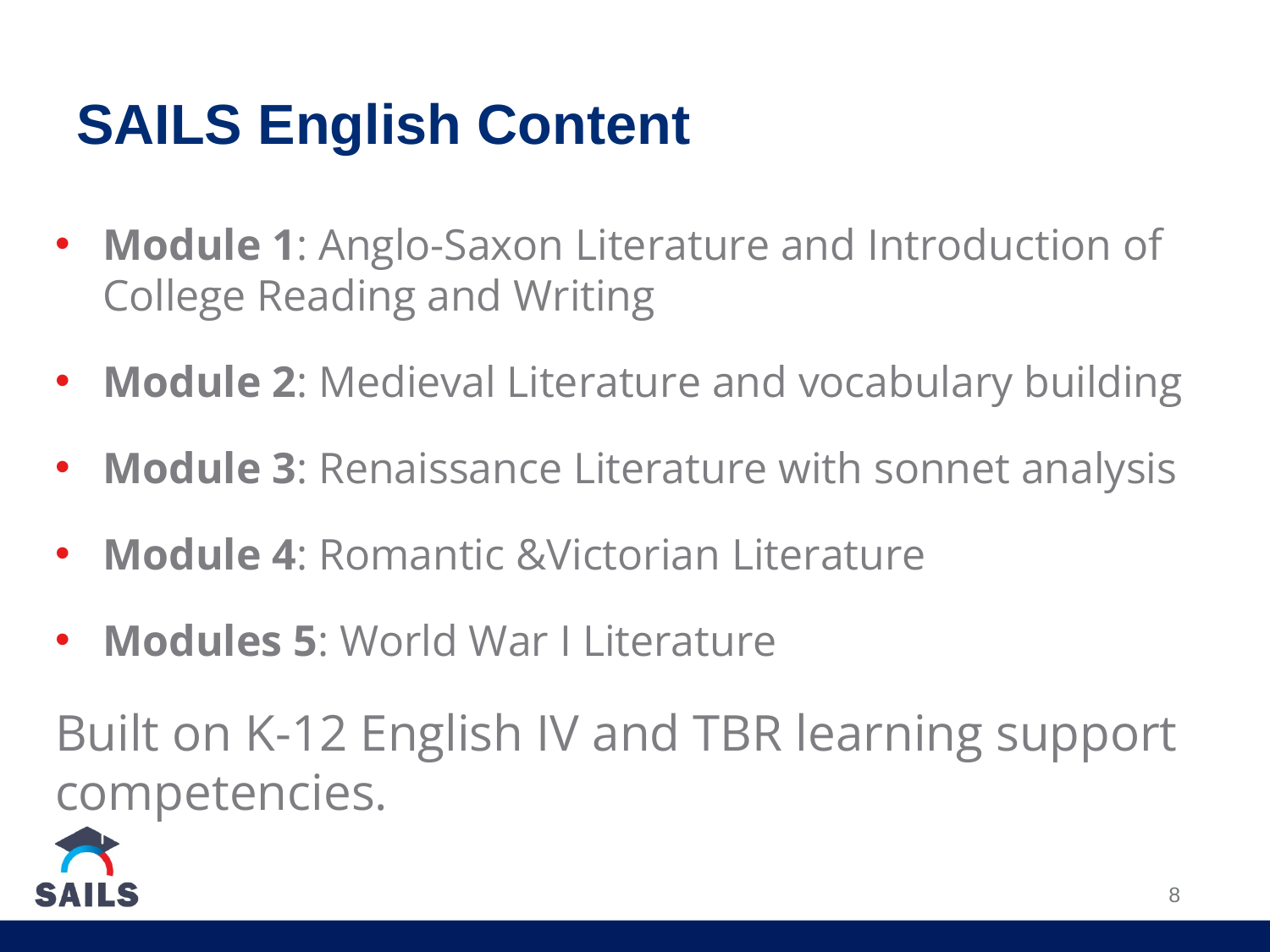

# SAILS English Content
Module 1: Anglo-Saxon Literature and Introduction of College Reading and Writing

Module 2: Medieval Literature and vocabulary building

Module 3: Renaissance Literature with sonnet analysis

Module 4: Romantic &Victorian Literature

Modules 5: World War I Literature

Built on K-12 English IV and TBR learning support competencies.